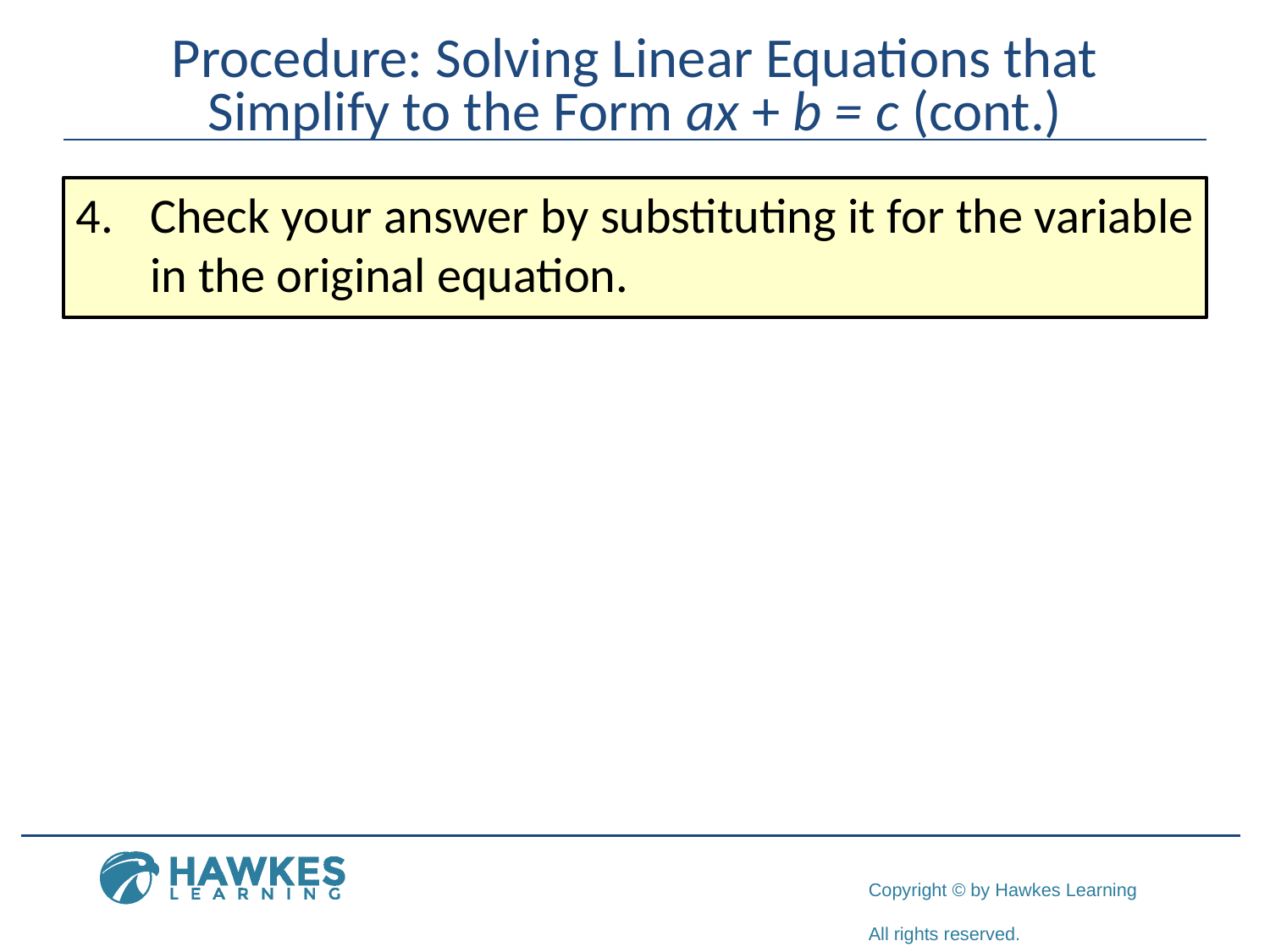

# Procedure: Solving Linear Equations that Simplify to the Form ax + b = c (cont.)
Check your answer by substituting it for the variable in the original equation.